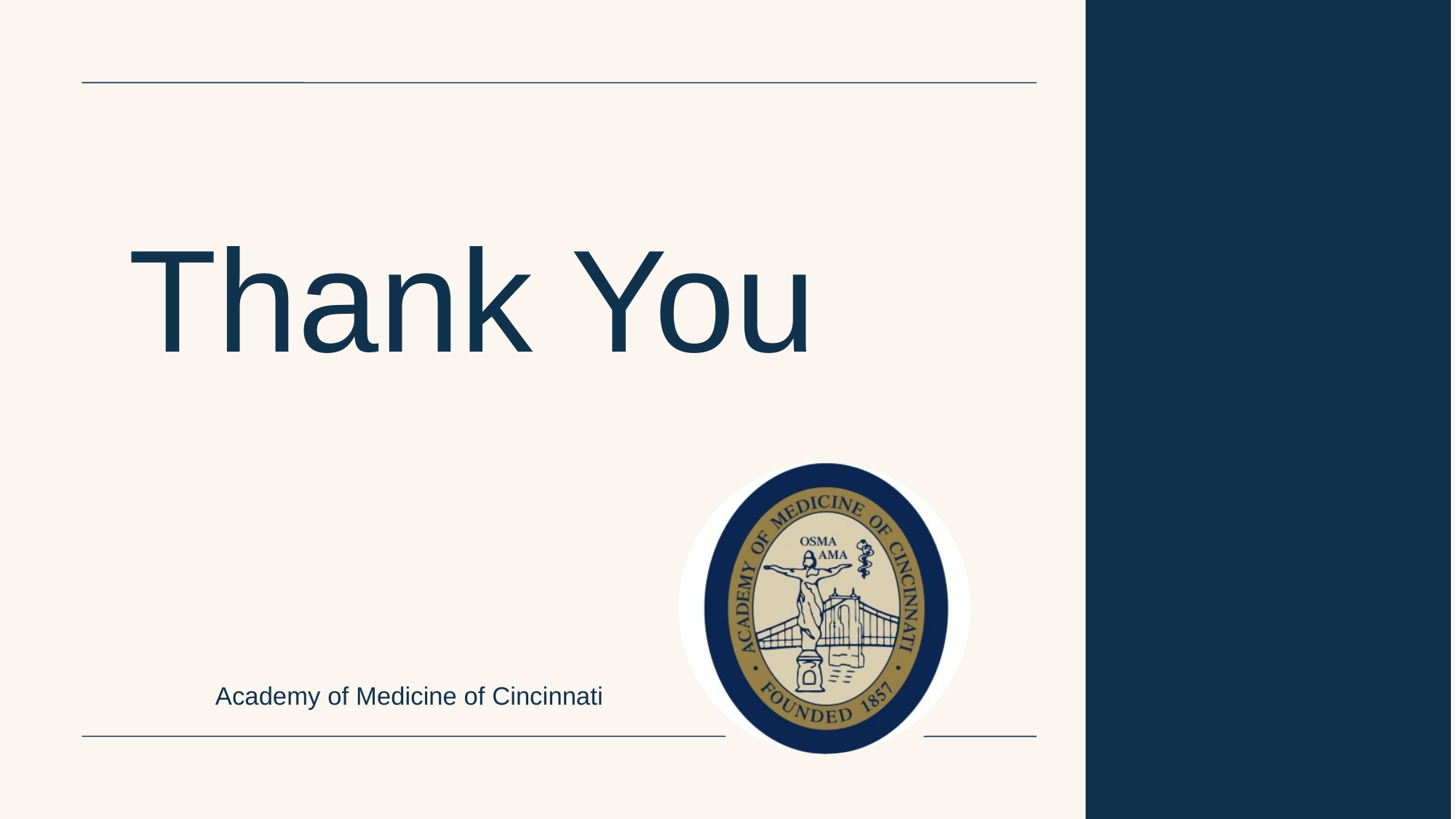

Thank You

Academy of Medicine of Cincinnati